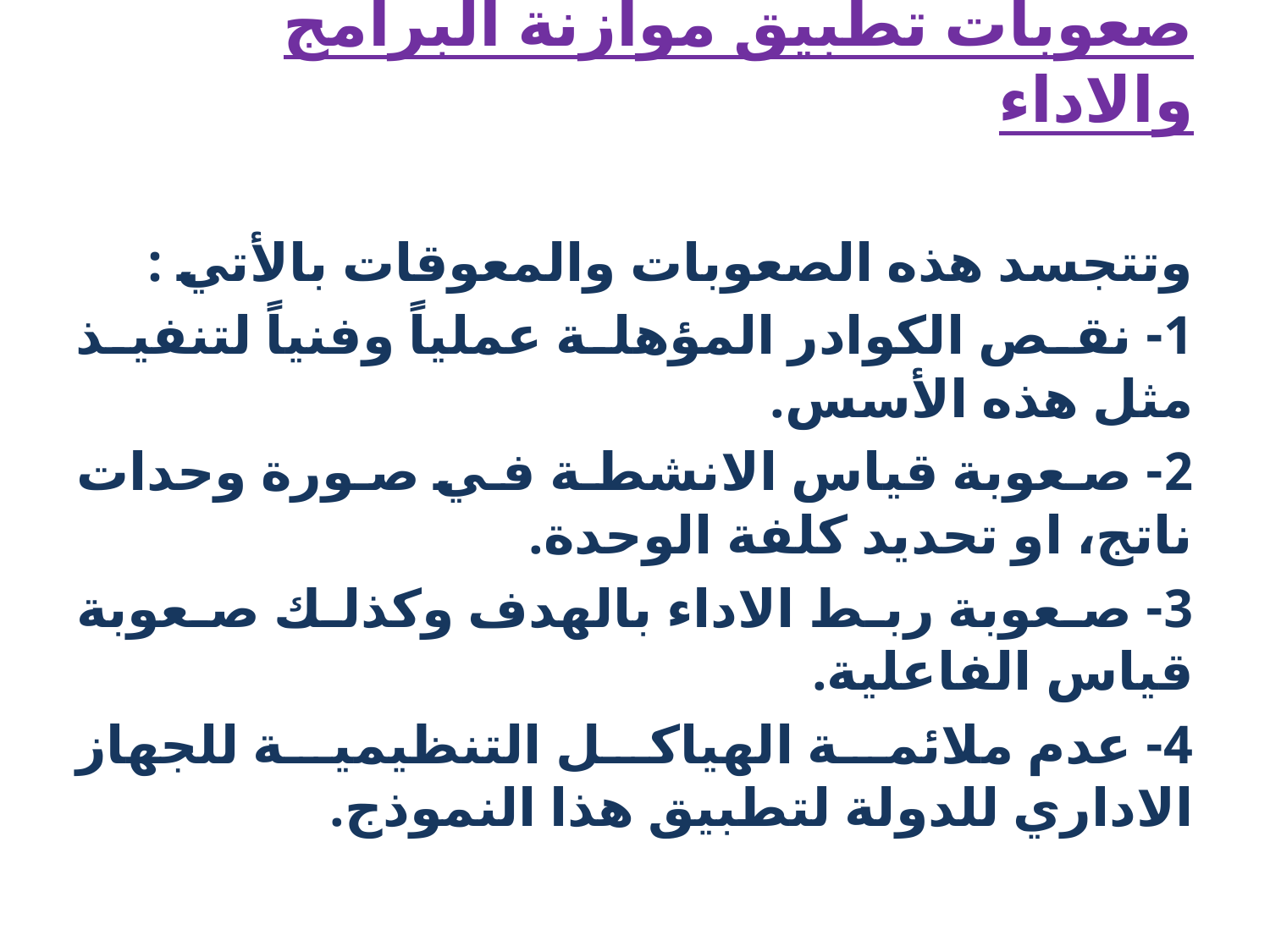

# صعوبات تطبيق موازنة البرامج والاداء
وتتجسد هذه الصعوبات والمعوقات بالأتي :
1- نقص الكوادر المؤهلة عملياً وفنياً لتنفيذ مثل هذه الأسس.
2- صعوبة قياس الانشطة في صورة وحدات ناتج، او تحديد كلفة الوحدة.
3- صعوبة ربط الاداء بالهدف وكذلك صعوبة قياس الفاعلية.
4- عدم ملائمة الهياكل التنظيمية للجهاز الاداري للدولة لتطبيق هذا النموذج.